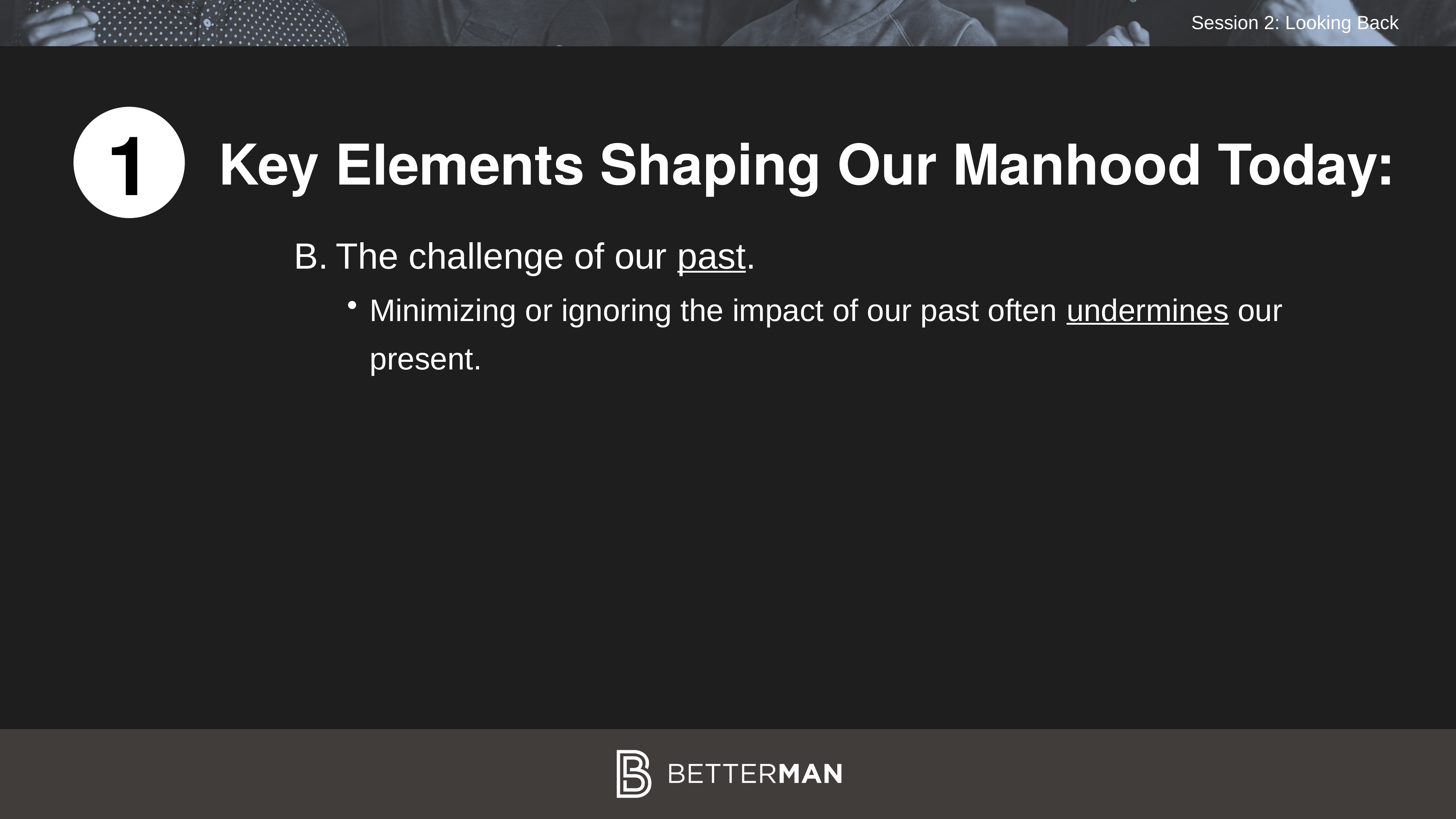

1
Key Elements Shaping Our Manhood Today:
The challenge of our past.
Minimizing or ignoring the impact of our past often undermines our present.